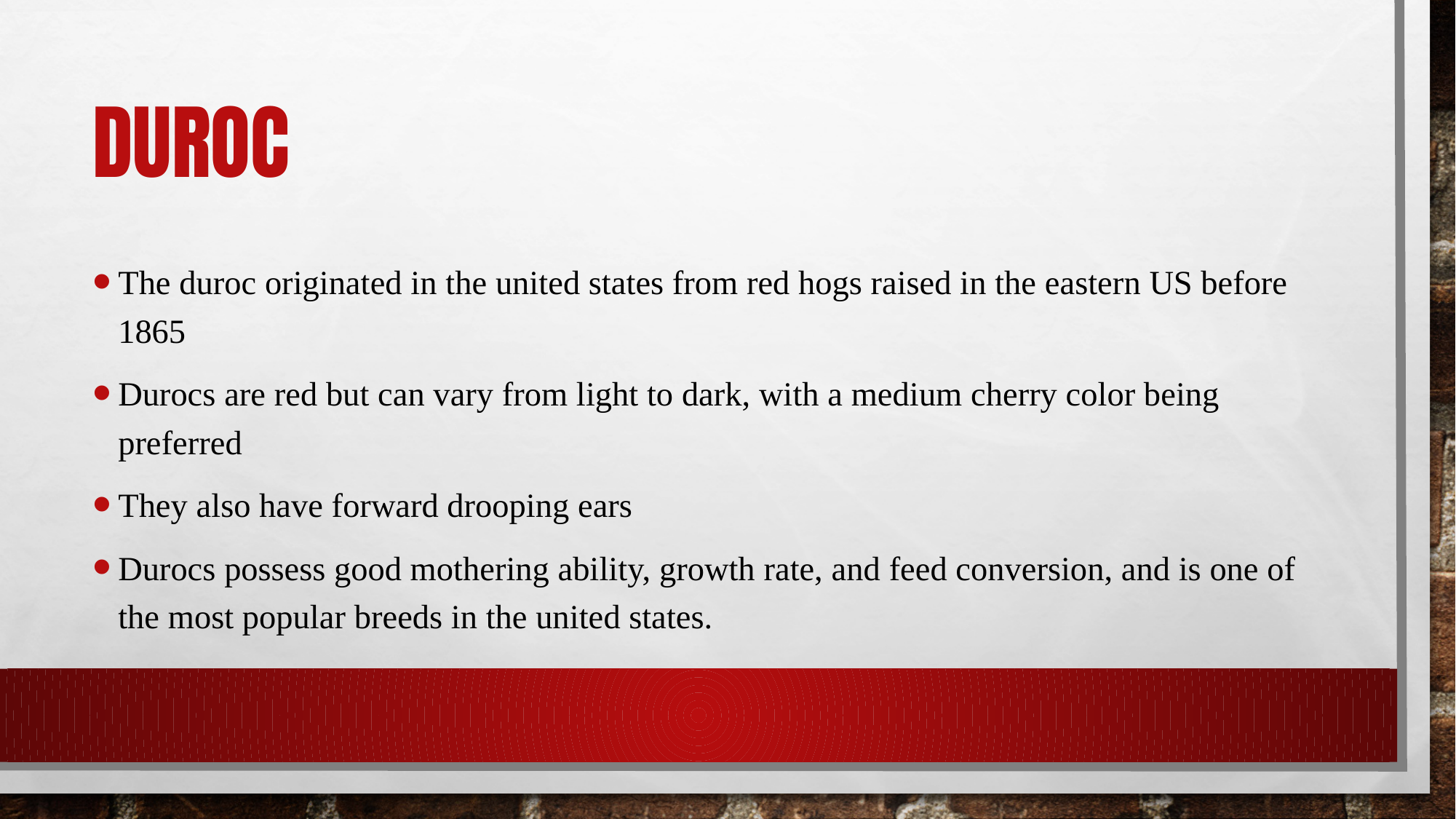

# Duroc
The duroc originated in the united states from red hogs raised in the eastern US before 1865
Durocs are red but can vary from light to dark, with a medium cherry color being preferred
They also have forward drooping ears
Durocs possess good mothering ability, growth rate, and feed conversion, and is one of the most popular breeds in the united states.